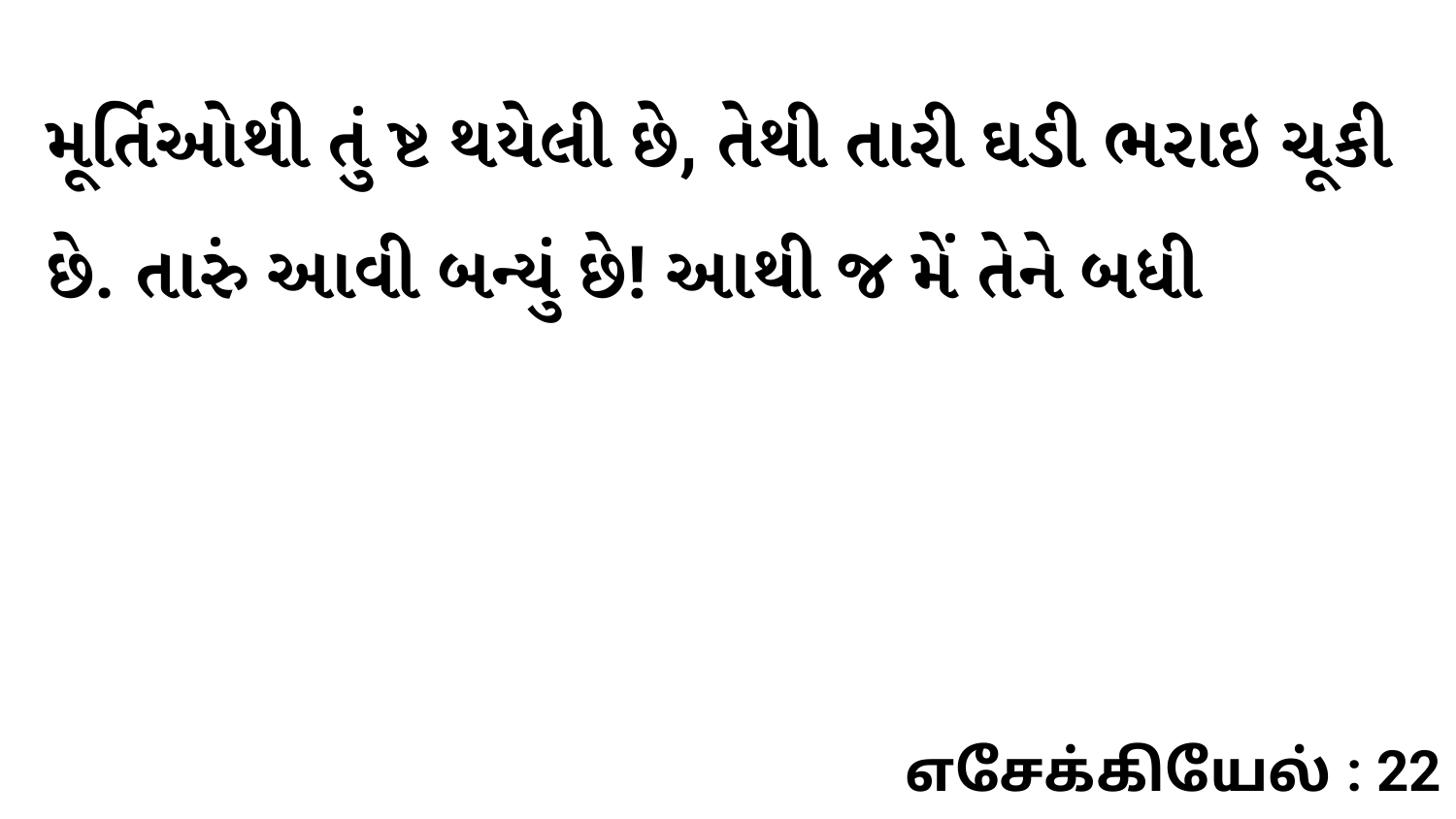

મૂર્તિઓથી તું ષ્ટ થયેલી છે, તેથી તારી ઘડી ભરાઇ ચૂકી છે. તારું આવી બન્યું છે! આથી જ મેં તેને બધી
எசேக்கியேல் : 22